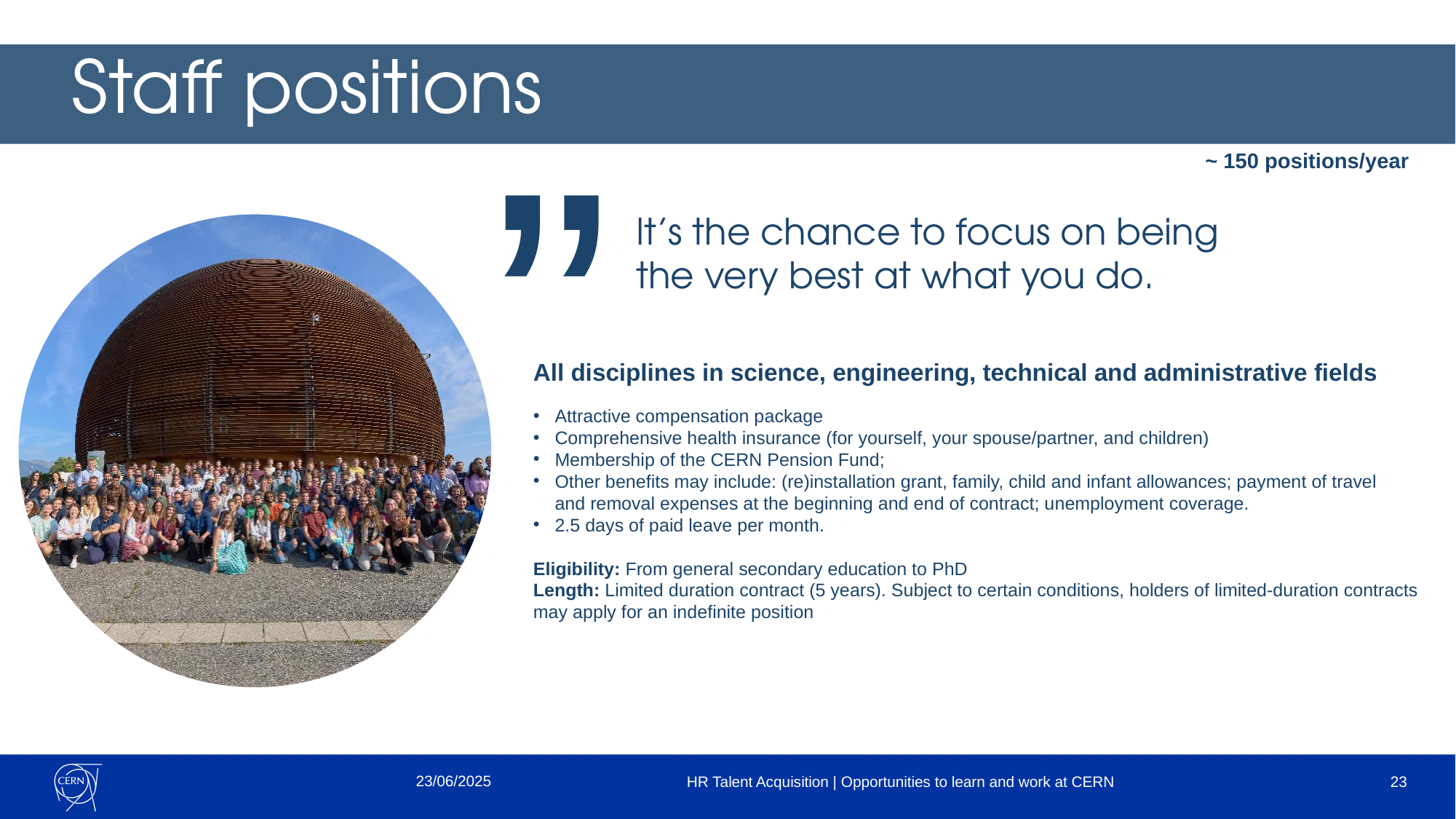

Staff positions
”
~ 150 positions/year
It’s the chance to focus on being the very best at what you do.

All disciplines in science, engineering, technical and administrative fields
Attractive compensation package
Comprehensive health insurance (for yourself, your spouse/partner, and children)
Membership of the CERN Pension Fund;
Other benefits may include: (re)installation grant, family, child and infant allowances; payment of travel
and removal expenses at the beginning and end of contract; unemployment coverage.
2.5 days of paid leave per month.

Eligibility: From general secondary education to PhD
Length: Limited duration contract (5 years). Subject to certain conditions, holders of limited-duration contracts may apply for an indefinite position
23/06/2025
HR Talent Acquisition | Opportunities to learn and work at CERN
23